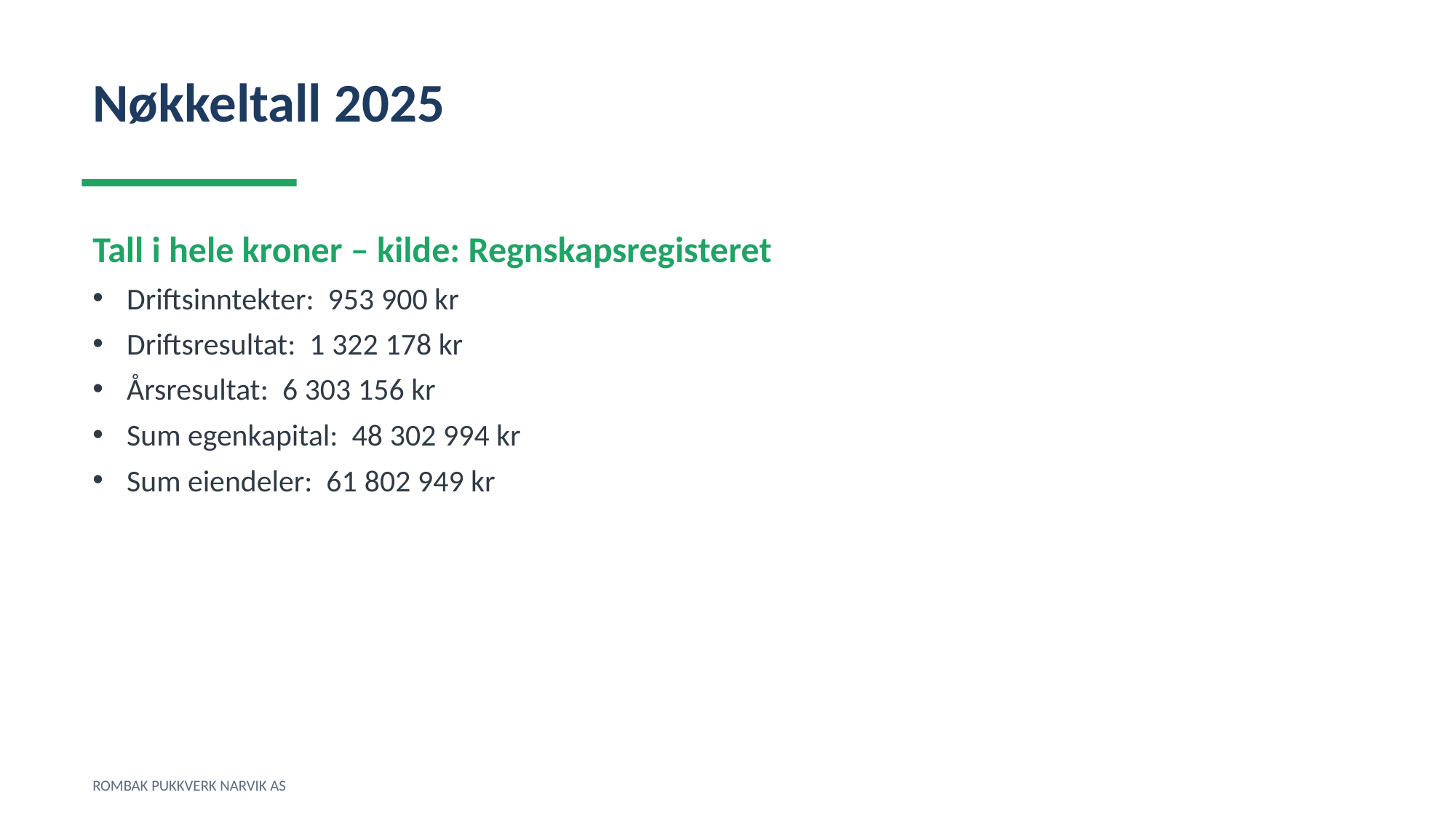

Nøkkeltall 2025

Tall i hele kroner – kilde: Regnskapsregisteret
Driftsinntekter:  953 900 kr
Driftsresultat:  1 322 178 kr
Årsresultat:  6 303 156 kr
Sum egenkapital:  48 302 994 kr
Sum eiendeler:  61 802 949 kr
ROMBAK PUKKVERK NARVIK AS